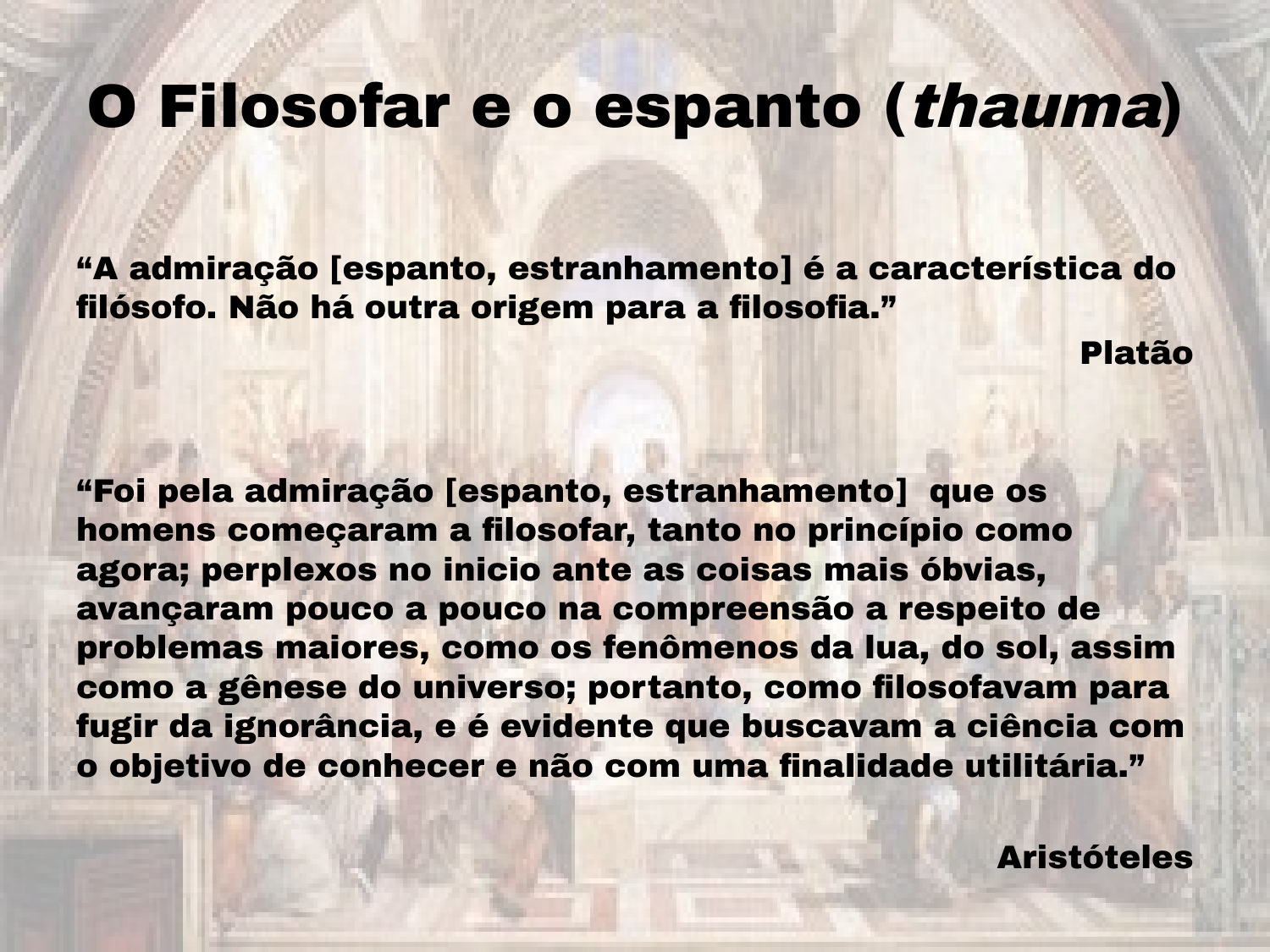

# O Filosofar e o espanto (thauma)

“A admiração [espanto, estranhamento] é a característica do filósofo. Não há outra origem para a filosofia.”
Platão

“Foi pela admiração [espanto, estranhamento]  que os homens começaram a filosofar, tanto no princípio como agora; perplexos no inicio ante as coisas mais óbvias, avançaram pouco a pouco na compreensão a respeito de problemas maiores, como os fenômenos da lua, do sol, assim como a gênese do universo; portanto, como filosofavam para fugir da ignorância, e é evidente que buscavam a ciência com o objetivo de conhecer e não com uma finalidade utilitária.”

Aristóteles